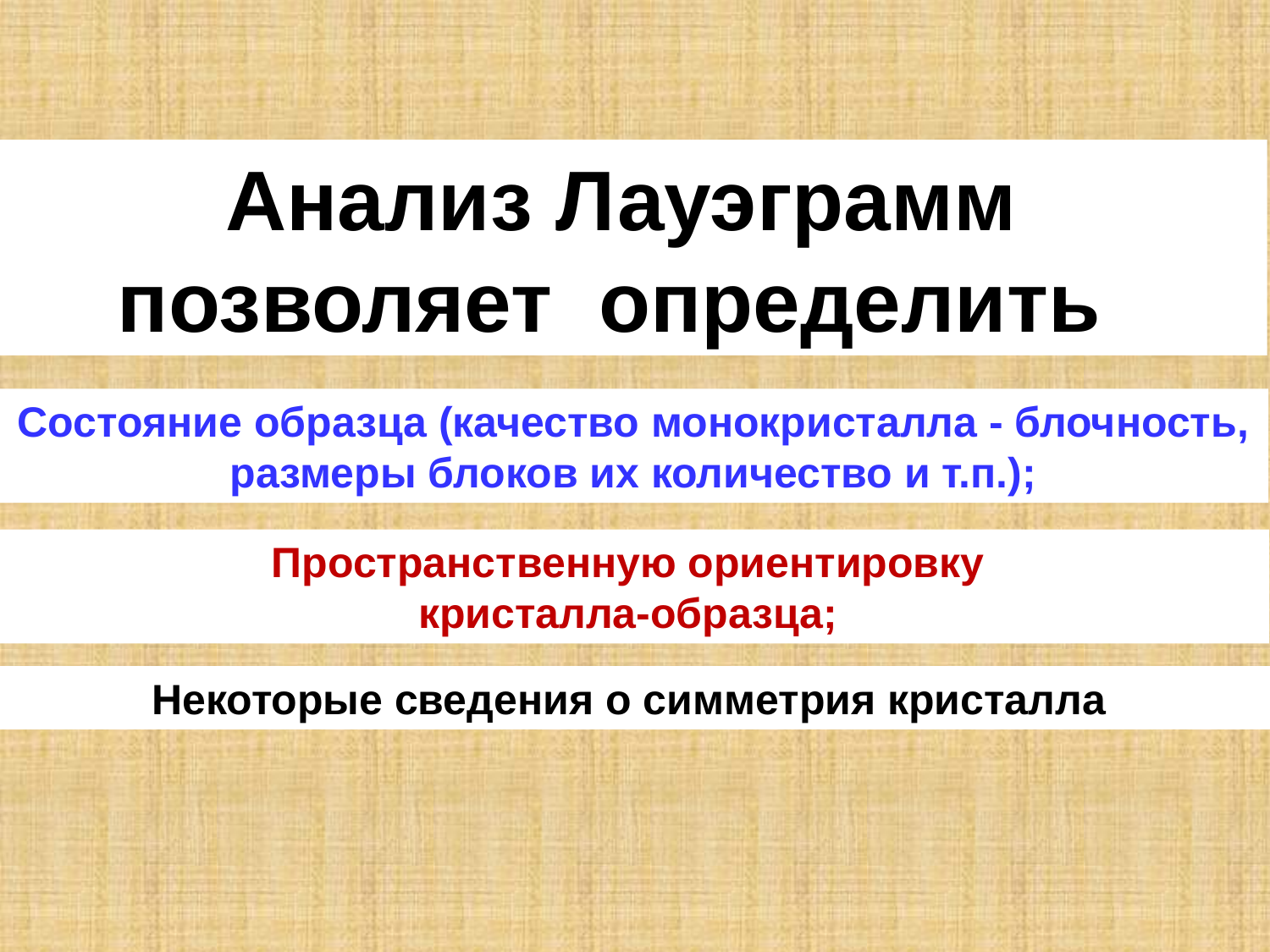

Анализ Лауэграмм  позволяет  определить
Состояние образца (качество монокристалла - блочность, размеры блоков их количество и т.п.);
Пространственную ориентировку
кристалла-образца;
Некоторые сведения о симметрия кристалла